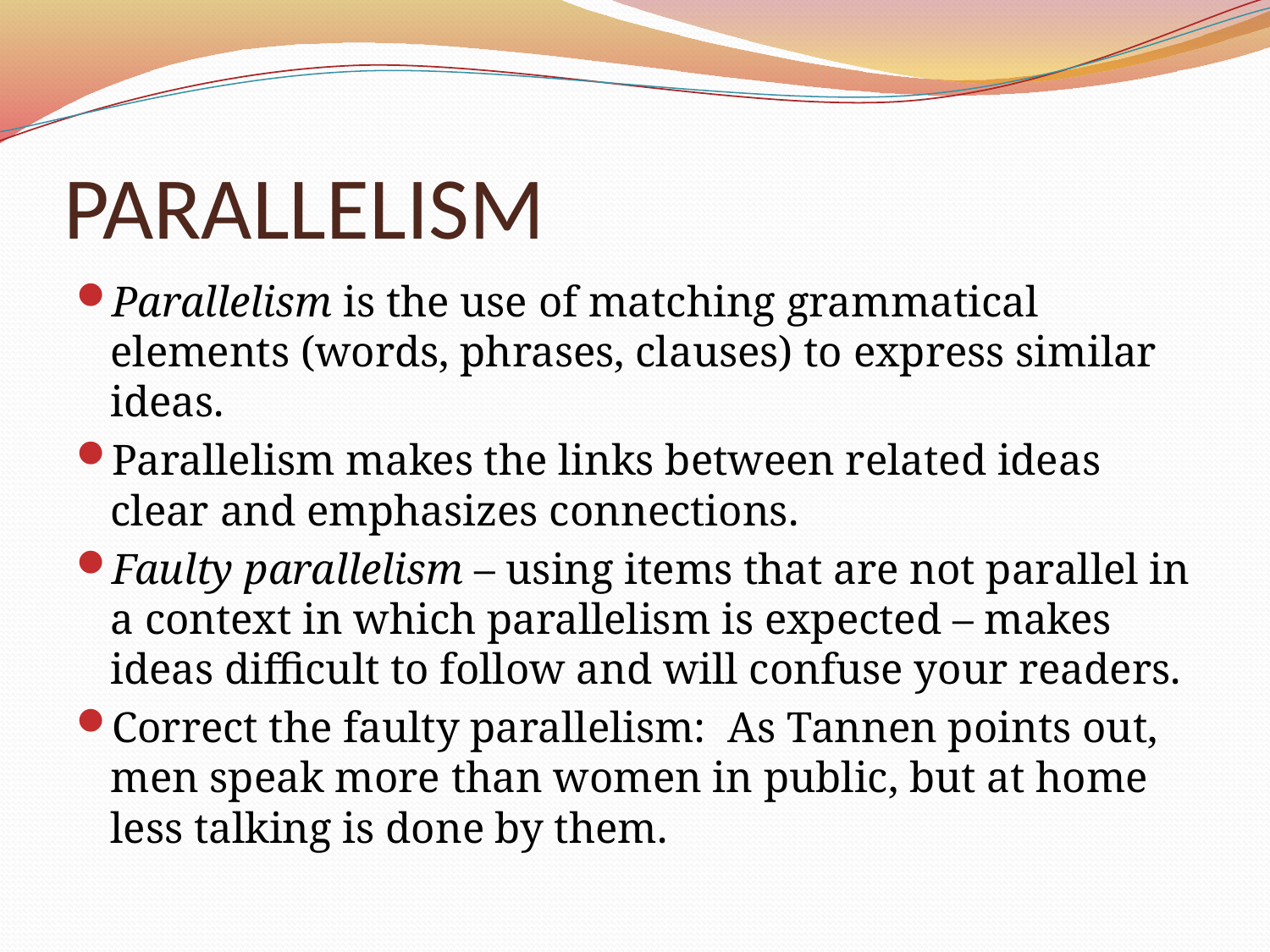

# PARALLELISM
Parallelism is the use of matching grammatical elements (words, phrases, clauses) to express similar ideas.
Parallelism makes the links between related ideas clear and emphasizes connections.
Faulty parallelism – using items that are not parallel in a context in which parallelism is expected – makes ideas difficult to follow and will confuse your readers.
Correct the faulty parallelism:  As Tannen points out, men speak more than women in public, but at home less talking is done by them.